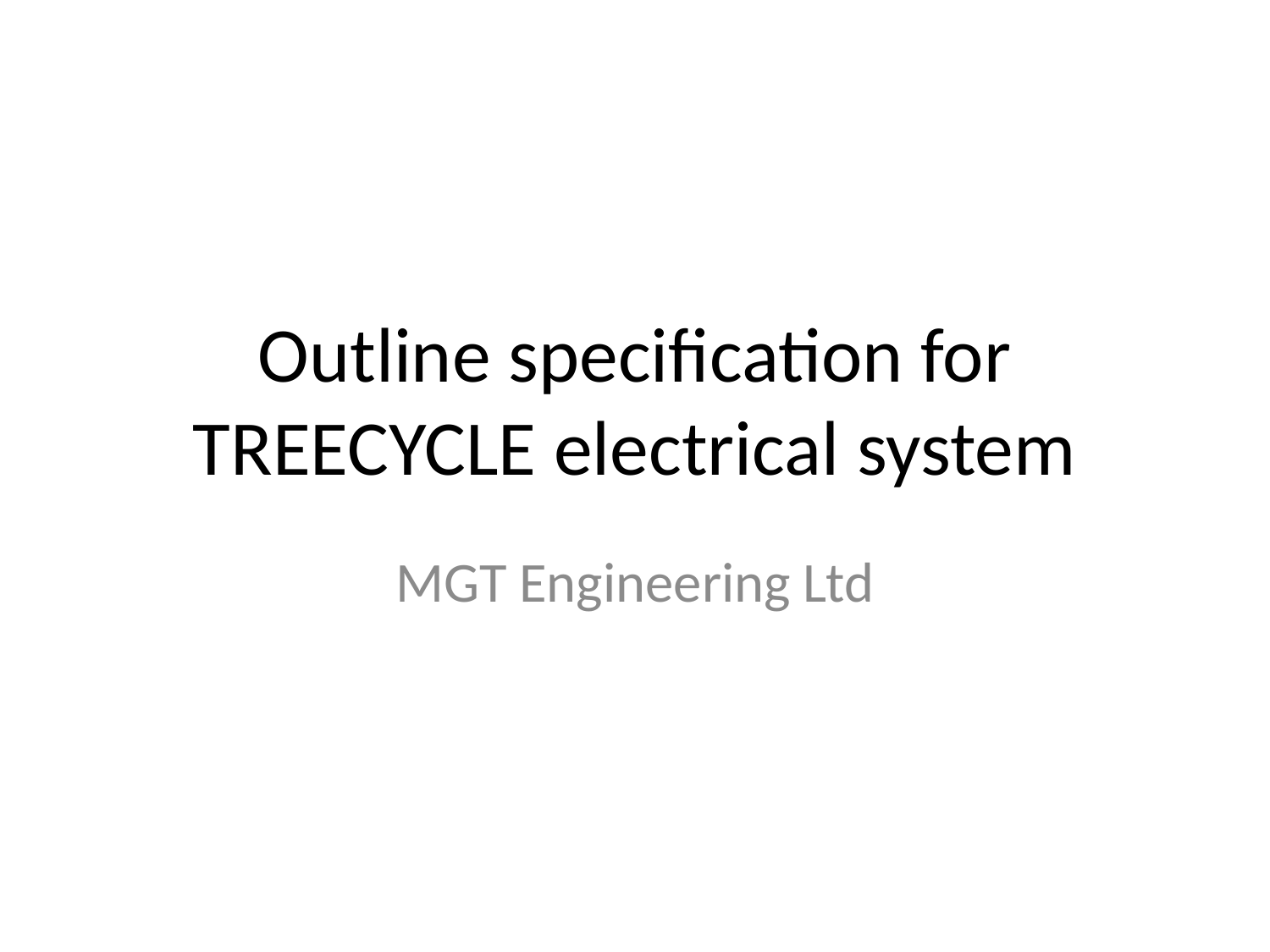

# Outline specification for TREECYCLE electrical system
MGT Engineering Ltd